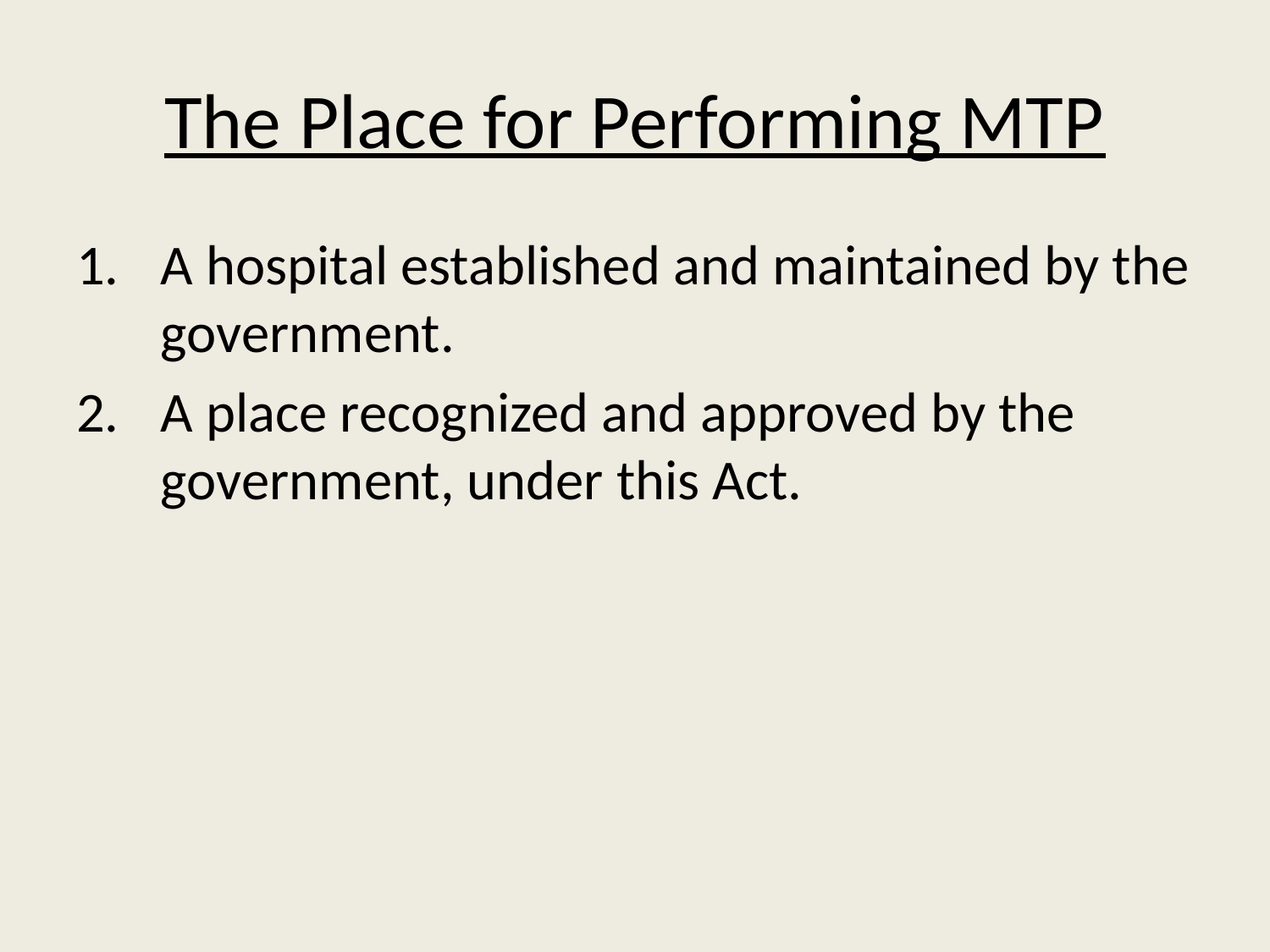

# The Place for Performing MTP
A hospital established and maintained by the government.
A place recognized and approved by the government, under this Act.